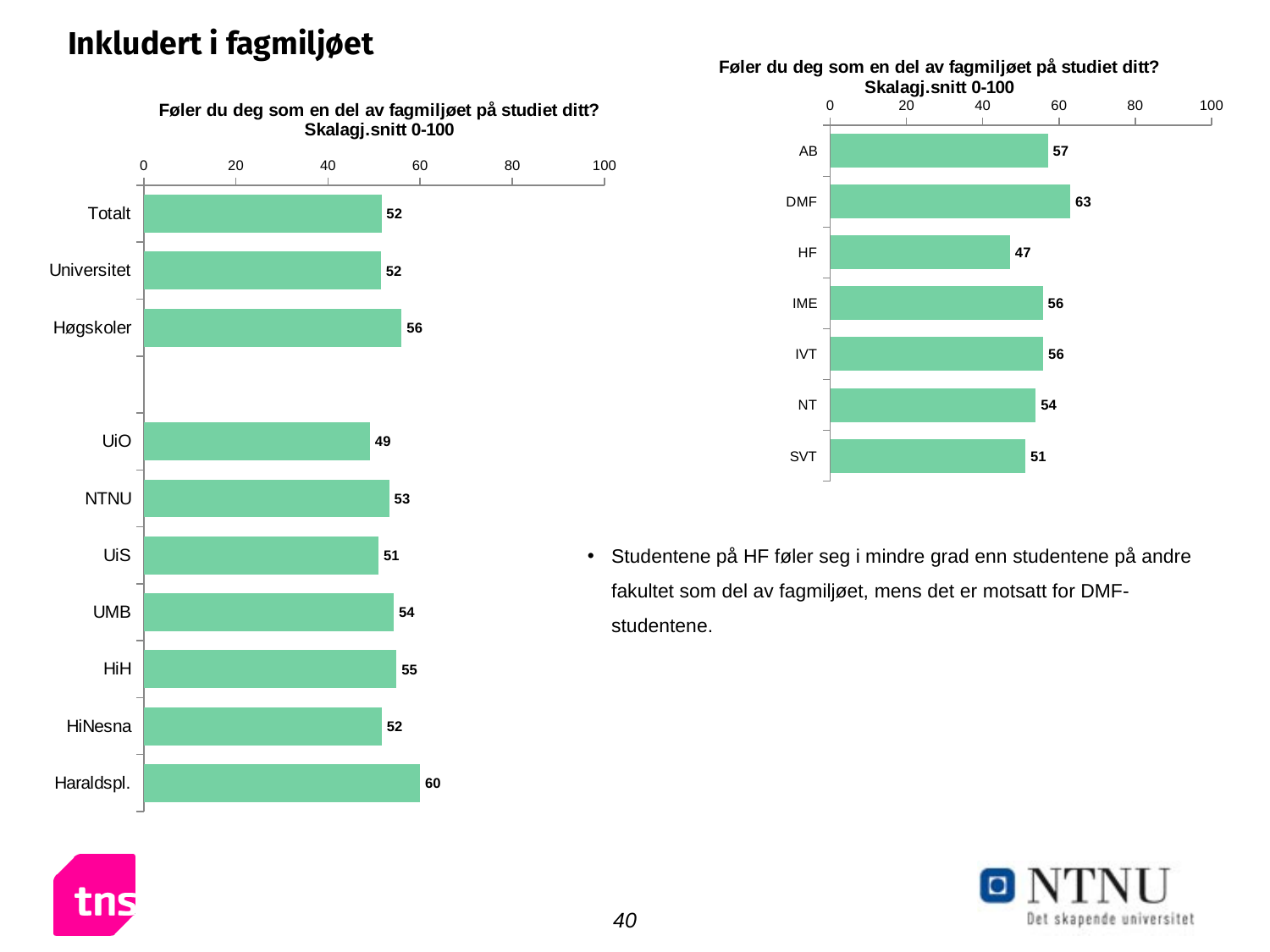

# Inkludert i fagmiljøet

### Chart: Føler du deg som en del av fagmiljøet på studiet ditt?
Skalagj.snitt 0-100

| Category | 3 ganger i uka eller mer |
|---|---|
| AB | 57.098246329353714 |
| DMF | 63.00865669039846 |
| HF | 47.20995595580158 |
| IME | 55.78330267348239 |
| IVT | 55.86519638294069 |
| NT | 53.93536379728936 |
| SVT | 51.231526287285135 |

### Chart: Føler du deg som en del av fagmiljøet på studiet ditt?
Skalagj.snitt 0-100

| Category | Kolonne1 |
|---|---|
| Totalt | 51.6 |
| Universitet | 51.5 |
| Høgskoler | 56.0 |
|  | None |
| UiO | 49.1 |
| NTNU | 53.3 |
| UiS | 51.0 |
| UMB | 54.3 |
| HiH | 54.9 |
| HiNesna | 51.7 |
| Haraldspl. | 60.0 |
Studentene på HF føler seg i mindre grad enn studentene på andre fakultet som del av fagmiljøet, mens det er motsatt for DMF-studentene.